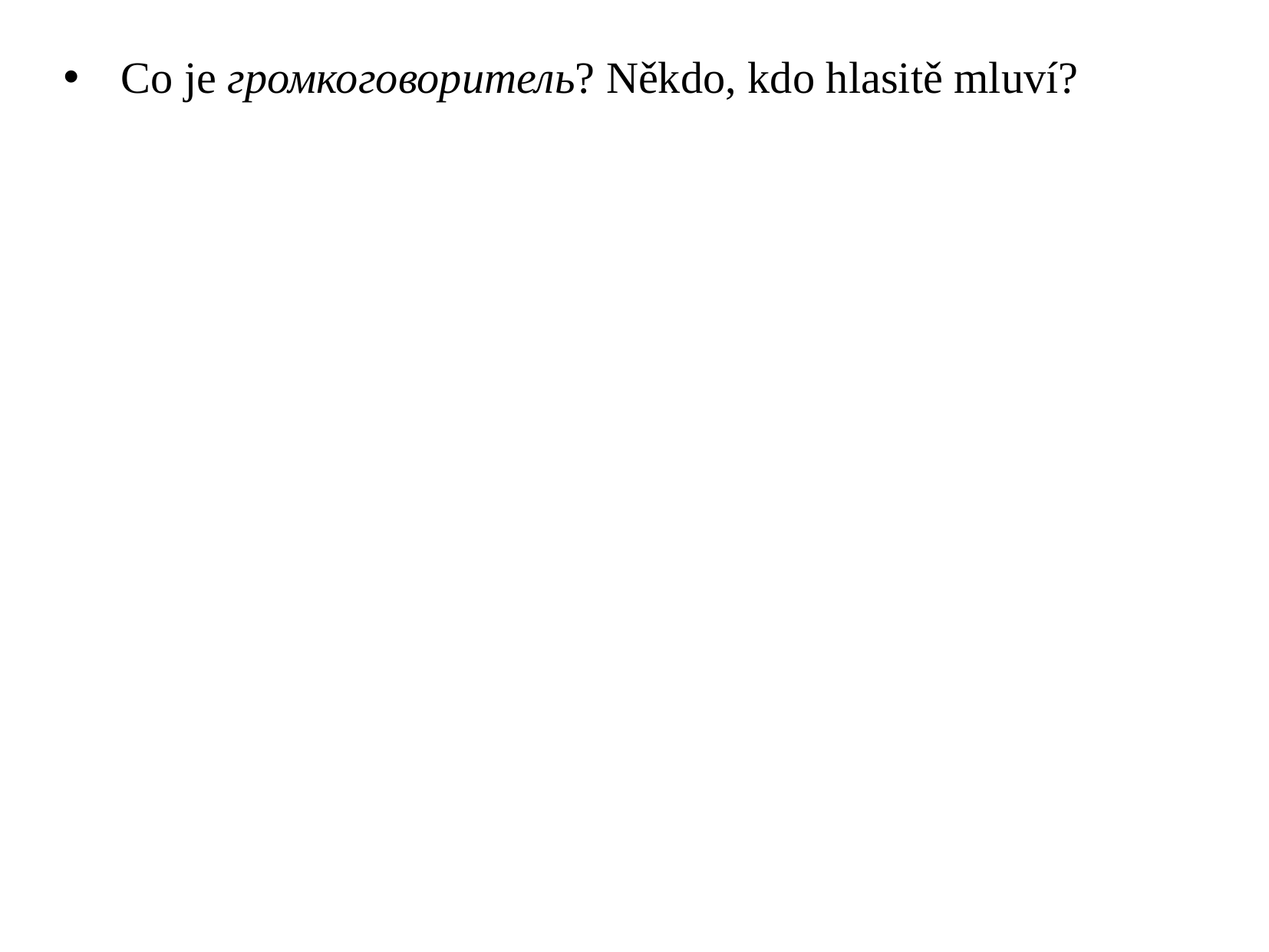

Co je громкоговоритель? Někdo, kdo hlasitě mluví?